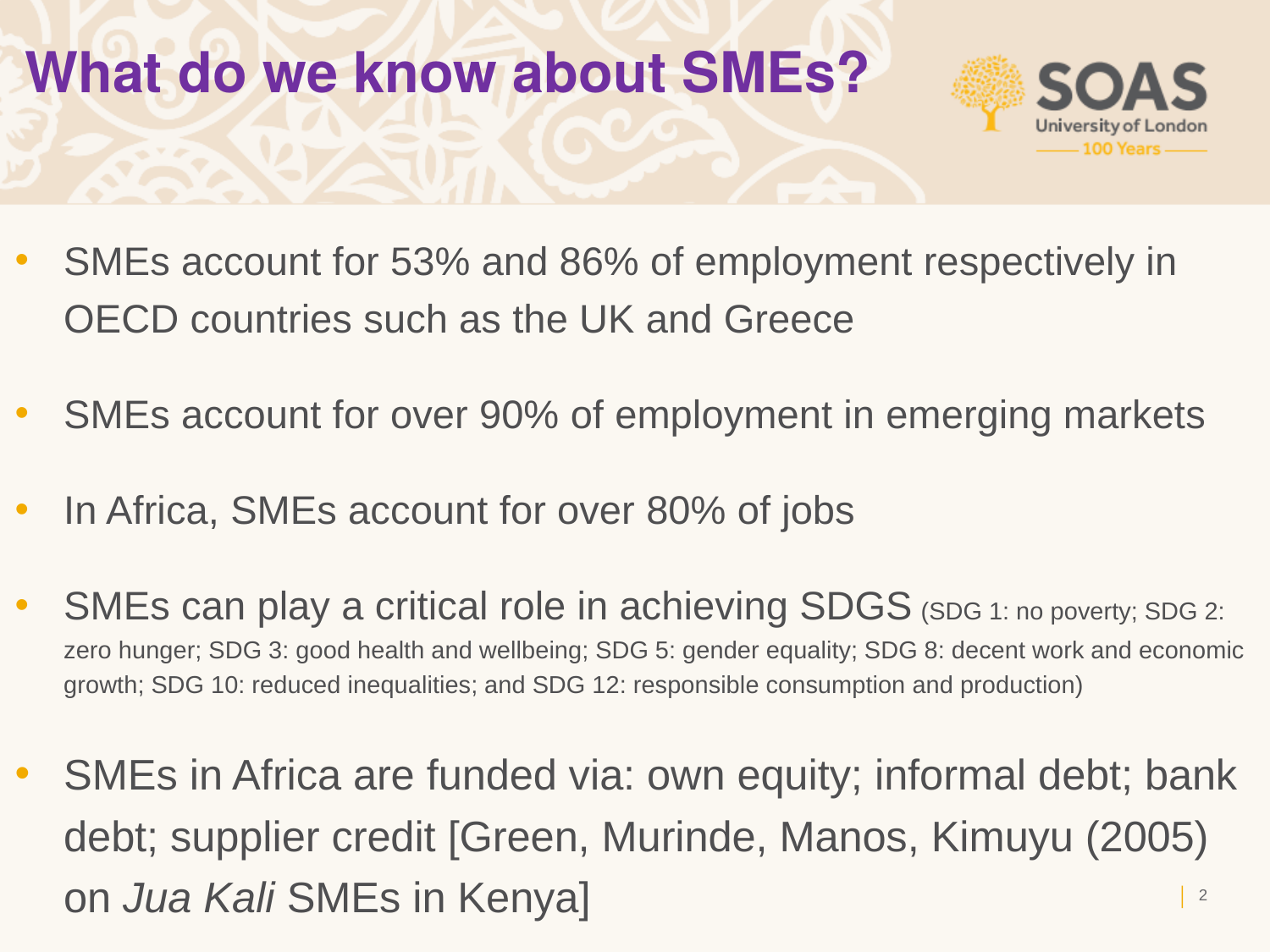

# What do we know about SMEs?
SMEs account for 53% and 86% of employment respectively in OECD countries such as the UK and Greece
SMEs account for over 90% of employment in emerging markets
In Africa, SMEs account for over 80% of jobs
SMEs can play a critical role in achieving SDGS (SDG 1: no poverty; SDG 2: zero hunger; SDG 3: good health and wellbeing; SDG 5: gender equality; SDG 8: decent work and economic growth; SDG 10: reduced inequalities; and SDG 12: responsible consumption and production)
SMEs in Africa are funded via: own equity; informal debt; bank debt; supplier credit [Green, Murinde, Manos, Kimuyu (2005) on Jua Kali SMEs in Kenya]

2